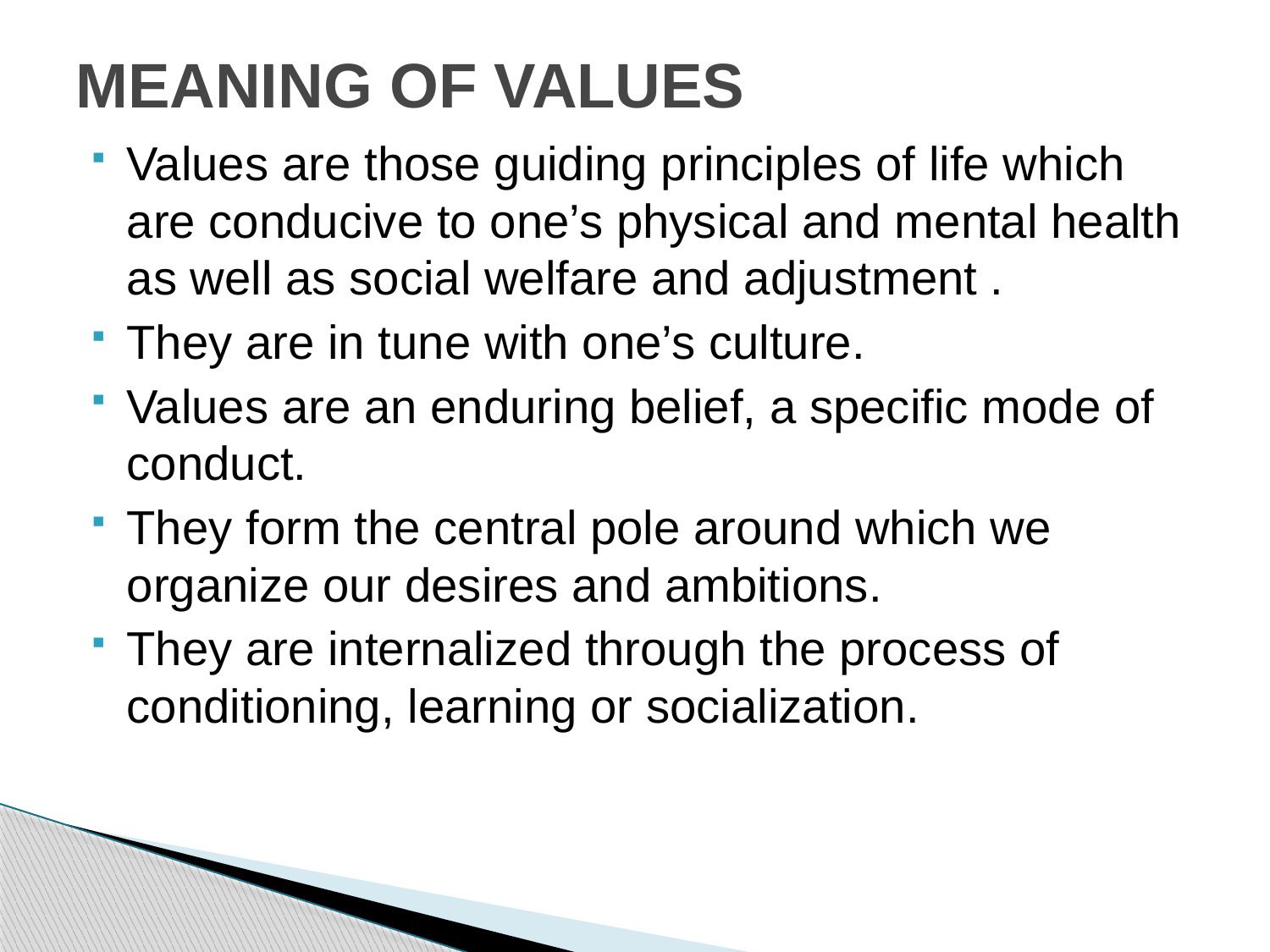

# MEANING OF VALUES
Values are those guiding principles of life which are conducive to one’s physical and mental health as well as social welfare and adjustment .
They are in tune with one’s culture.
Values are an enduring belief, a specific mode of conduct.
They form the central pole around which we organize our desires and ambitions.
They are internalized through the process of conditioning, learning or socialization.